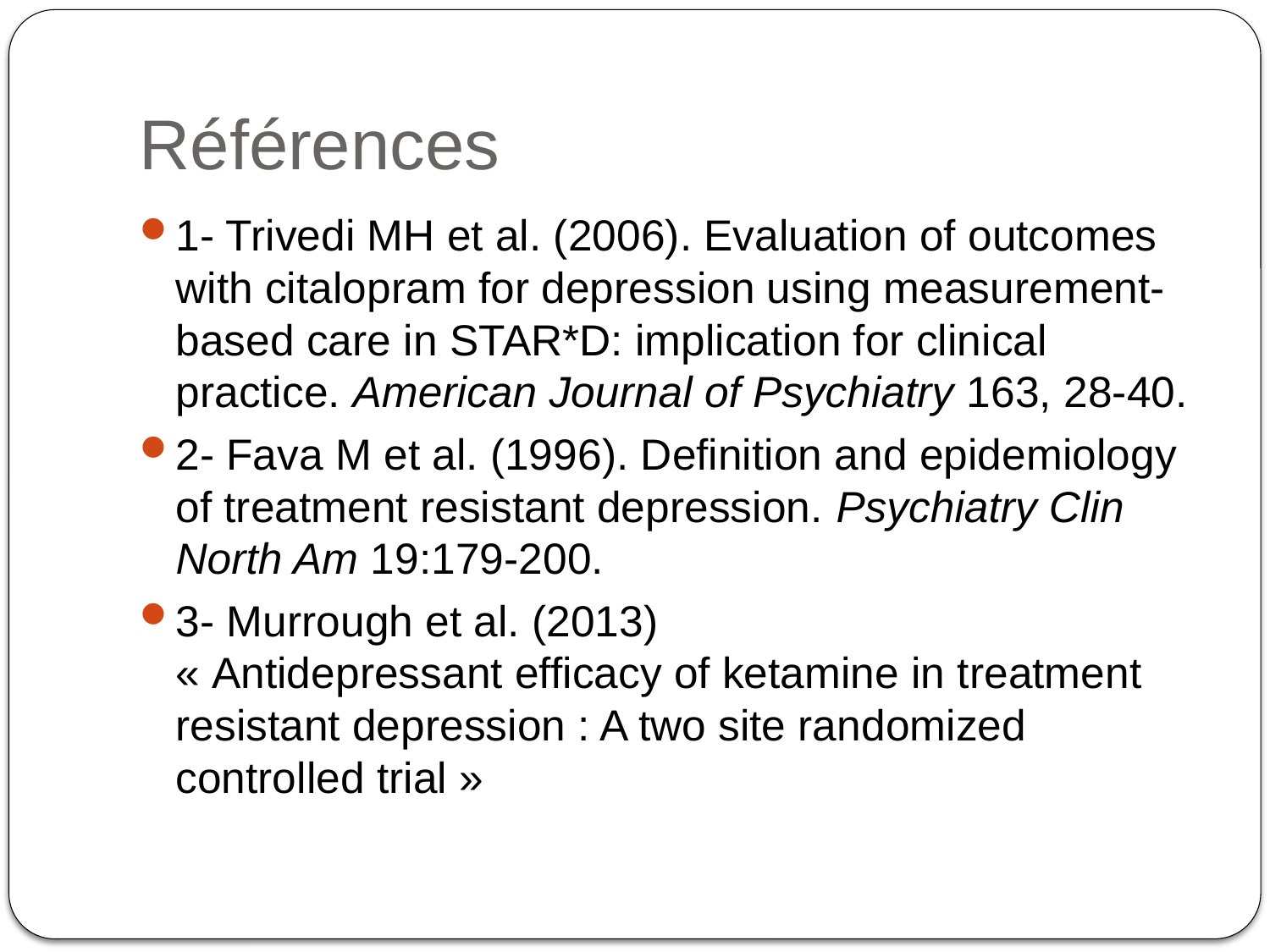

# Références
1- Trivedi MH et al. (2006). Evaluation of outcomes with citalopram for depression using measurement-based care in STAR*D: implication for clinical practice. American Journal of Psychiatry 163, 28-40.
2- Fava M et al. (1996). Definition and epidemiology of treatment resistant depression. Psychiatry Clin North Am 19:179-200.
3- Murrough et al. (2013)
« Antidepressant efficacy of ketamine in treatment resistant depression : A two site randomized controlled trial »